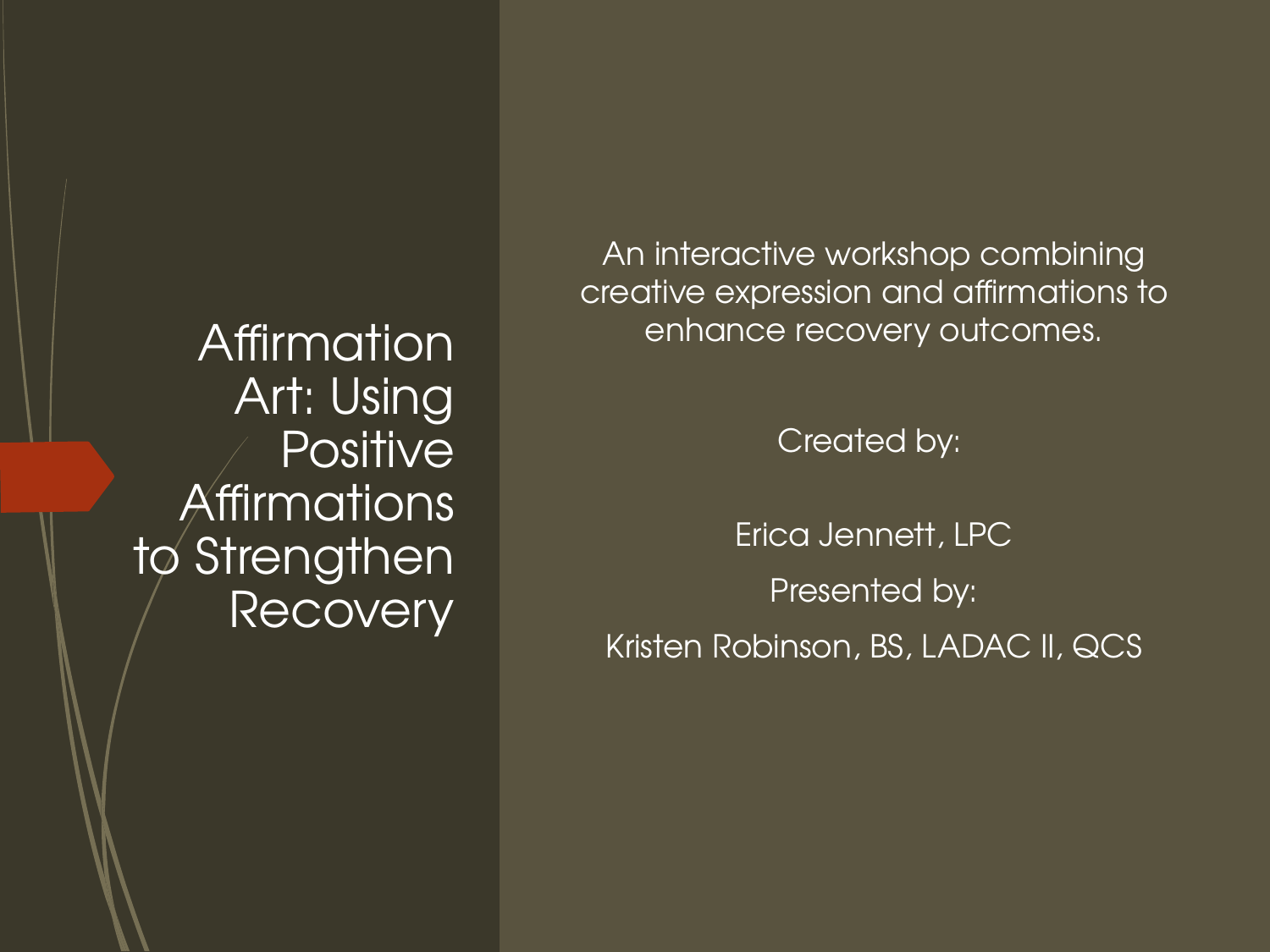

An interactive workshop combining creative expression and affirmations to enhance recovery outcomes.

Created by:
Erica Jennett, LPC
Presented by:
Kristen Robinson, BS, LADAC II, QCS

# Affirmation Art: Using Positive Affirmations to Strengthen Recovery